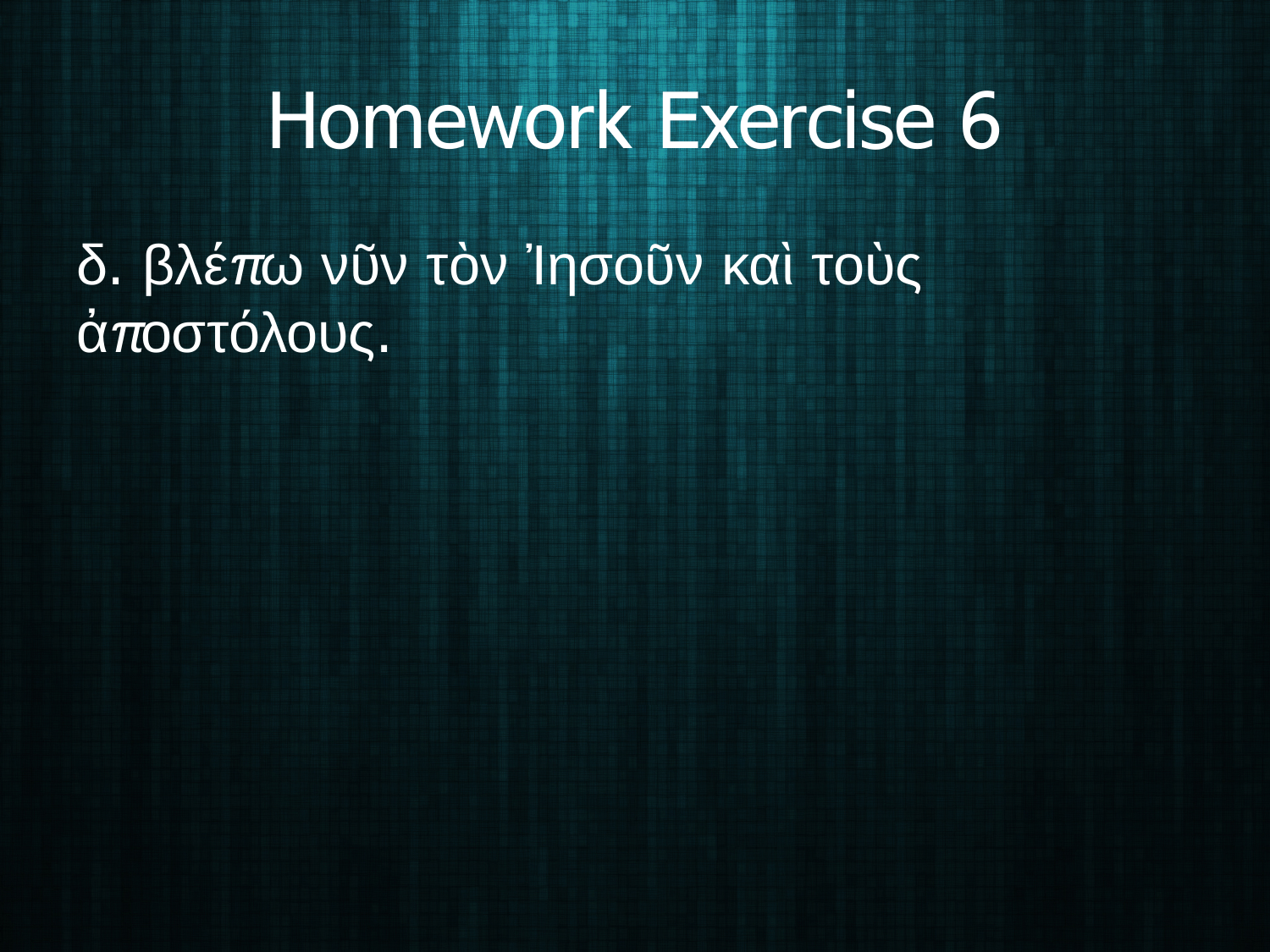

# Homework Exercise 6
δ. βλέπω νῦν τὸν Ἰησοῦν καὶ τοὺς ἀποστόλους.